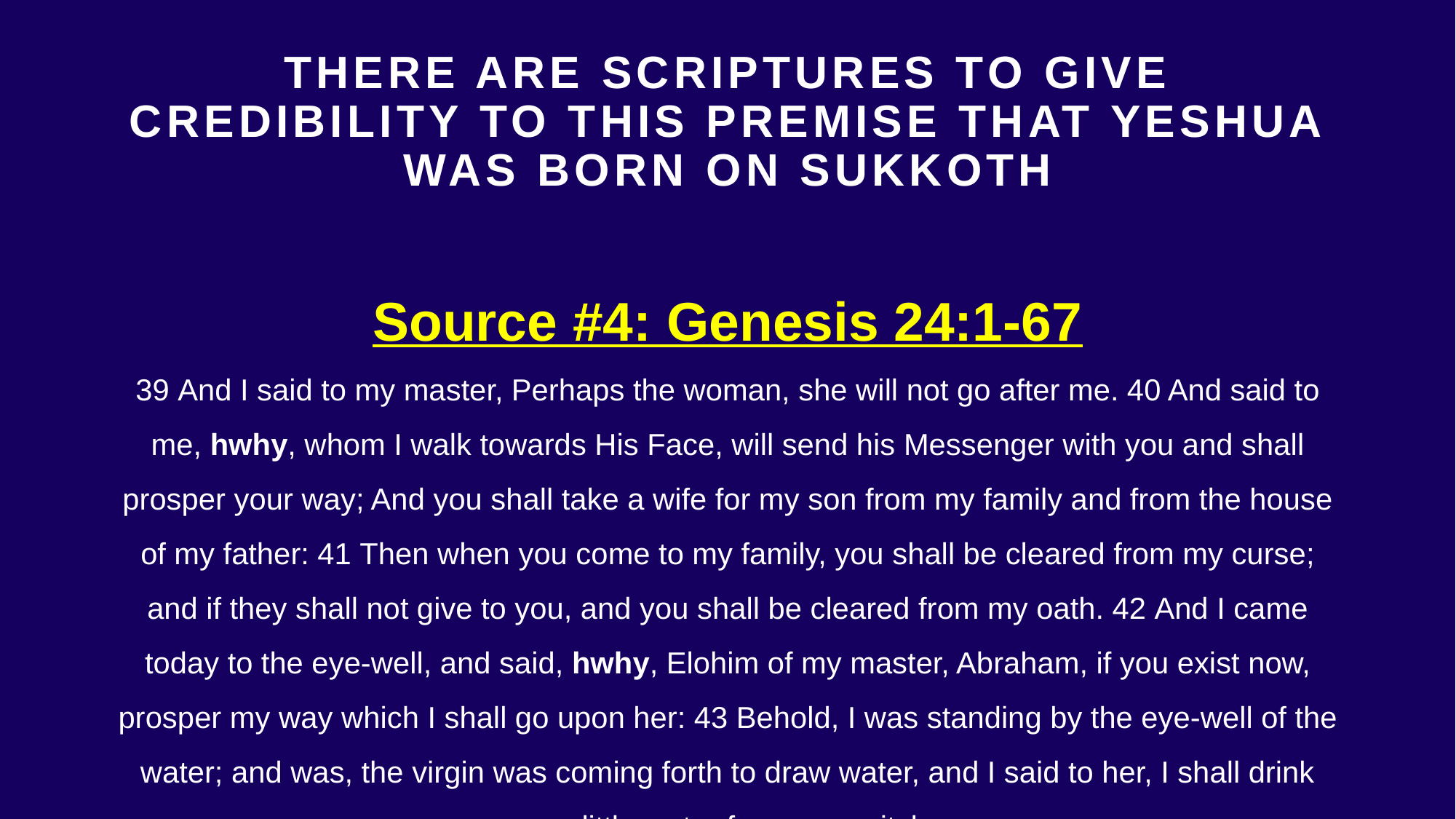

# THERE ARE SCRIPTURES TO GIVE Credibility TO THIS PREMISE that yeshua was born on sukkoth
Source #4: Genesis 24:1-67
39 And I said to my master, Perhaps the woman, she will not go after me. 40 And said to me, hwhy, whom I walk towards His Face, will send his Messenger with you and shall prosper your way; And you shall take a wife for my son from my family and from the house of my father: 41 Then when you come to my family, you shall be cleared from my curse; and if they shall not give to you, and you shall be cleared from my oath. 42 And I came today to the eye-well, and said, hwhy, Elohim of my master, Abraham, if you exist now, prosper my way which I shall go upon her: 43 Behold, I was standing by the eye-well of the water; and was, the virgin was coming forth to draw water, and I said to her, I shall drink now a little water from your pitcher;